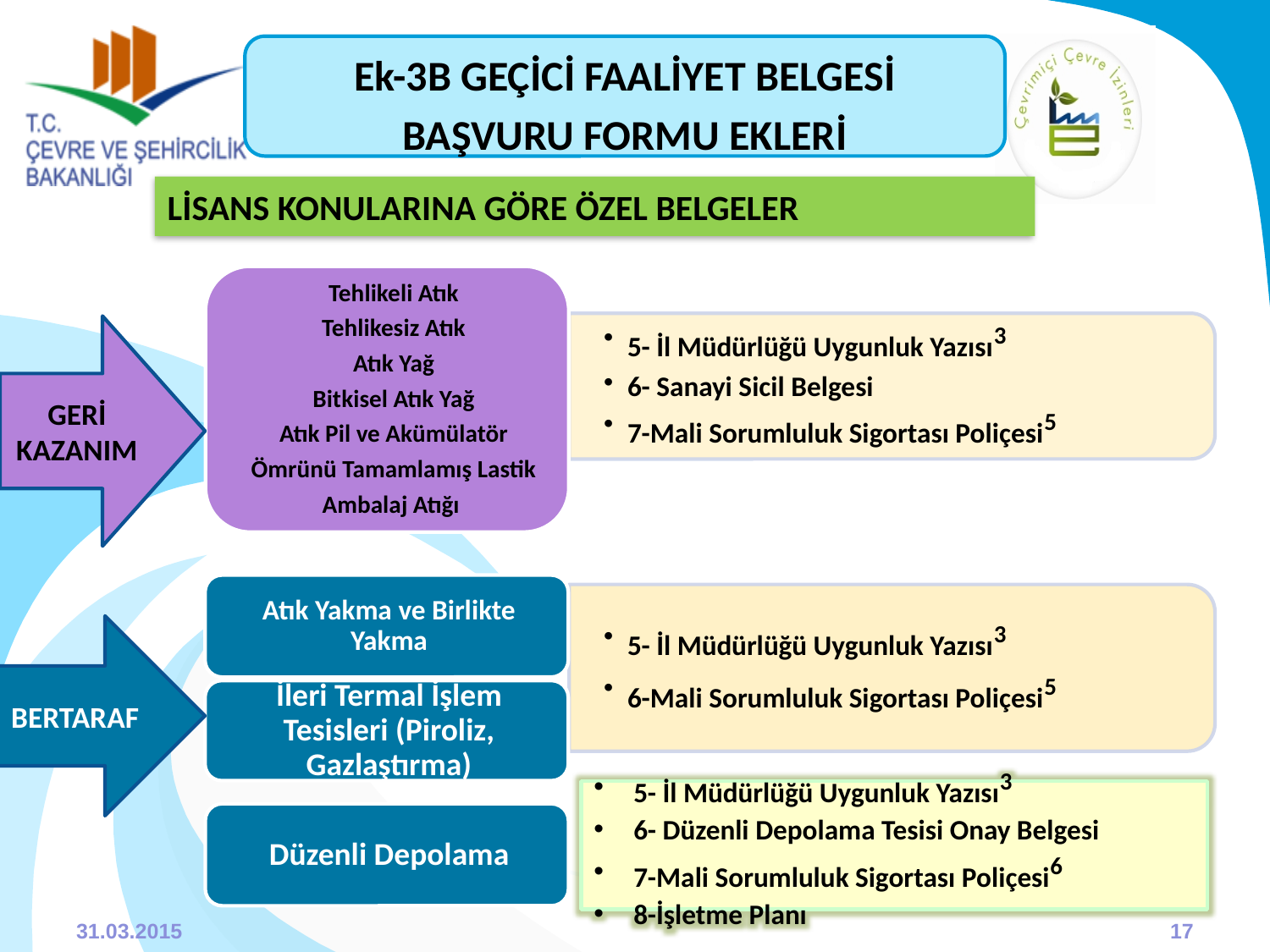

Ek-3B GEÇİCİ FAALİYET BELGESİ
BAŞVURU FORMU EKLERİ

LİSANS KONULARINA GÖRE ÖZEL BELGELER
5- İl Müdürlüğü Uygunluk Yazısı3
6- Sanayi Sicil Belgesi
7-Mali Sorumluluk Sigortası Poliçesi5
Tehlikeli Atık
Tehlikesiz Atık
Atık Yağ
Bitkisel Atık Yağ
Atık Pil ve Akümülatör
Ömrünü Tamamlamış Lastik
Ambalaj Atığı
5- İl Müdürlüğü Uygunluk Yazısı3
6-Mali Sorumluluk Sigortası Poliçesi5
Atık Yakma ve Birlikte Yakma
İleri Termal İşlem Tesisleri (Piroliz, Gazlaştırma)
Düzenli Depolama
GERİ KAZANIM
BERTARAF
5- İl Müdürlüğü Uygunluk Yazısı3
6- Düzenli Depolama Tesisi Onay Belgesi
7-Mali Sorumluluk Sigortası Poliçesi6
8-İşletme Planı
31.03.2015
17